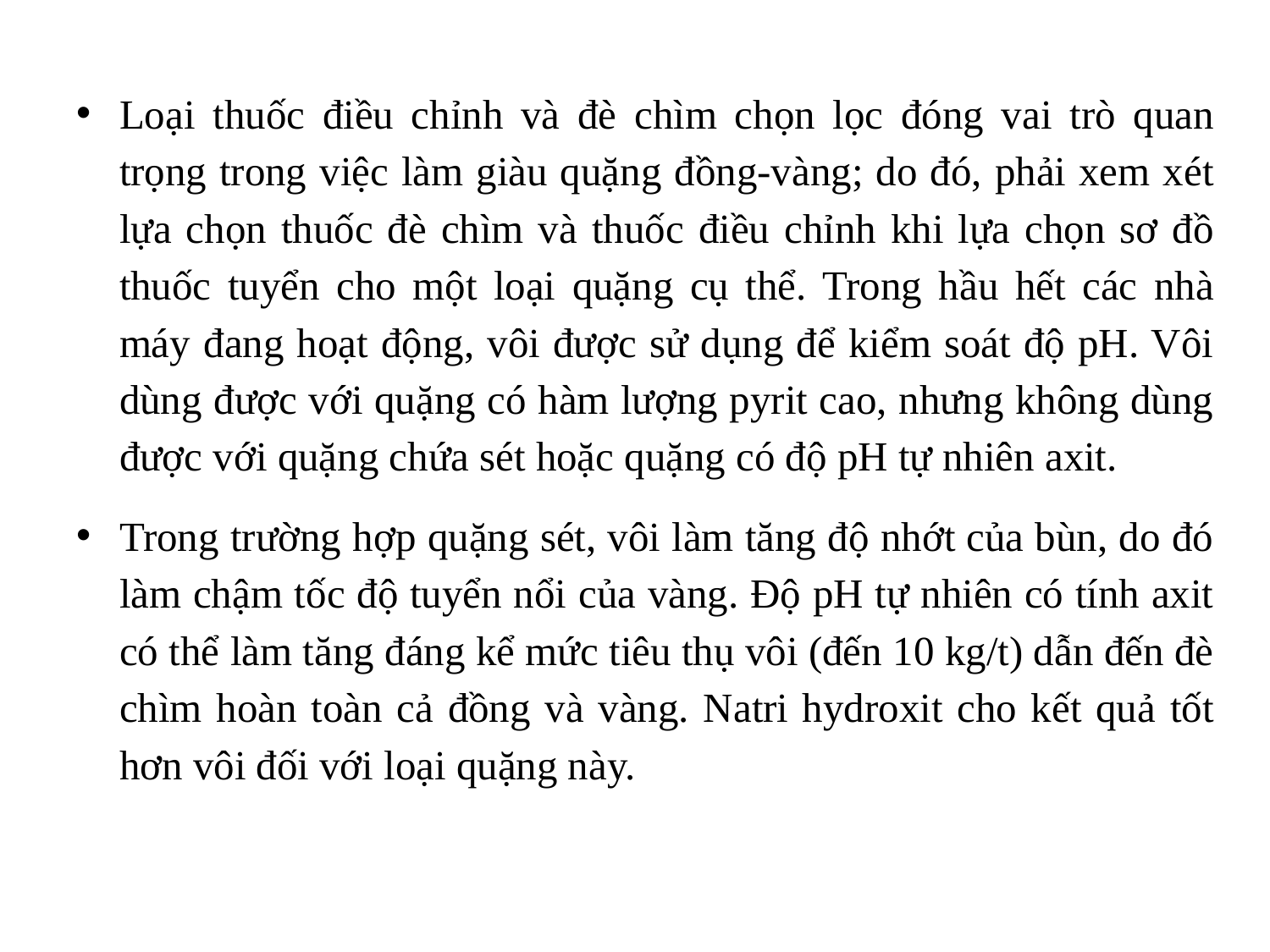

Loại thuốc điều chỉnh và đè chìm chọn lọc đóng vai trò quan trọng trong việc làm giàu quặng đồng-vàng; do đó, phải xem xét lựa chọn thuốc đè chìm và thuốc điều chỉnh khi lựa chọn sơ đồ thuốc tuyển cho một loại quặng cụ thể. Trong hầu hết các nhà máy đang hoạt động, vôi được sử dụng để kiểm soát độ pH. Vôi dùng được với quặng có hàm lượng pyrit cao, nhưng không dùng được với quặng chứa sét hoặc quặng có độ pH tự nhiên axit.
Trong trường hợp quặng sét, vôi làm tăng độ nhớt của bùn, do đó làm chậm tốc độ tuyển nổi của vàng. Độ pH tự nhiên có tính axit có thể làm tăng đáng kể mức tiêu thụ vôi (đến 10 kg/t) dẫn đến đè chìm hoàn toàn cả đồng và vàng. Natri hydroxit cho kết quả tốt hơn vôi đối với loại quặng này.